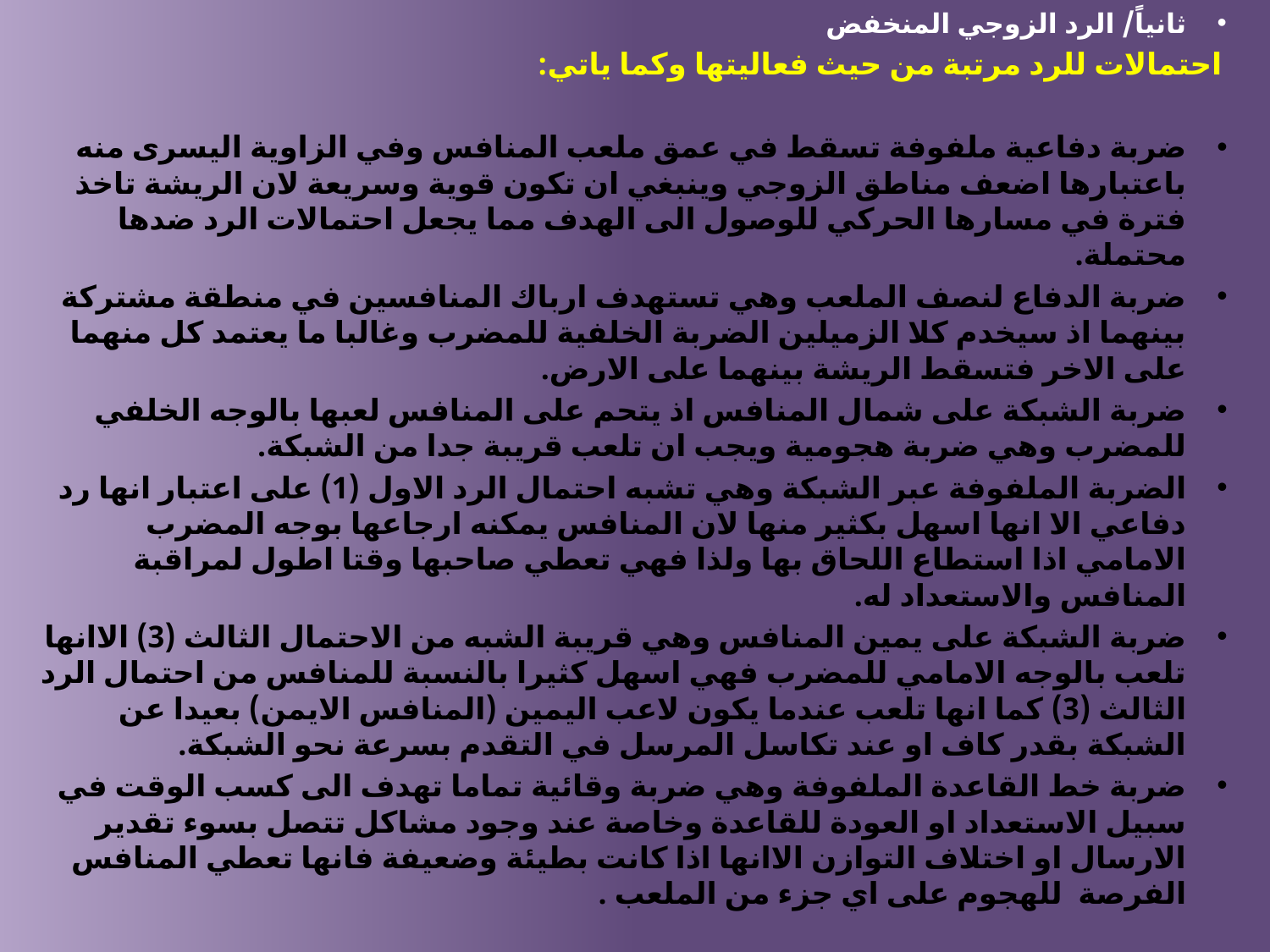

ثانياً/ الرد الزوجي المنخفض
احتمالات للرد مرتبة من حيث فعاليتها وكما ياتي:

ضربة دفاعية ملفوفة تسقط في عمق ملعب المنافس وفي الزاوية اليسرى منه باعتبارها اضعف مناطق الزوجي وينبغي ان تكون قوية وسريعة لان الريشة تاخذ فترة في مسارها الحركي للوصول الى الهدف مما يجعل احتمالات الرد ضدها محتملة.
ضربة الدفاع لنصف الملعب وهي تستهدف ارباك المنافسين في منطقة مشتركة بينهما اذ سيخدم كلا الزميلين الضربة الخلفية للمضرب وغالبا ما يعتمد كل منهما على الاخر فتسقط الريشة بينهما على الارض.
ضربة الشبكة على شمال المنافس اذ يتحم على المنافس لعبها بالوجه الخلفي للمضرب وهي ضربة هجومية ويجب ان تلعب قريبة جدا من الشبكة.
الضربة الملفوفة عبر الشبكة وهي تشبه احتمال الرد الاول (1) على اعتبار انها رد دفاعي الا انها اسهل بكثير منها لان المنافس يمكنه ارجاعها بوجه المضرب الامامي اذا استطاع اللحاق بها ولذا فهي تعطي صاحبها وقتا اطول لمراقبة المنافس والاستعداد له.
ضربة الشبكة على يمين المنافس وهي قريبة الشبه من الاحتمال الثالث (3) الاانها تلعب بالوجه الامامي للمضرب فهي اسهل كثيرا بالنسبة للمنافس من احتمال الرد الثالث (3) كما انها تلعب عندما يكون لاعب اليمين (المنافس الايمن) بعيدا عن الشبكة بقدر كاف او عند تكاسل المرسل في التقدم بسرعة نحو الشبكة.
ضربة خط القاعدة الملفوفة وهي ضربة وقائية تماما تهدف الى كسب الوقت في سبيل الاستعداد او العودة للقاعدة وخاصة عند وجود مشاكل تتصل بسوء تقدير الارسال او اختلاف التوازن الاانها اذا كانت بطيئة وضعيفة فانها تعطي المنافس الفرصة  للهجوم على اي جزء من الملعب .